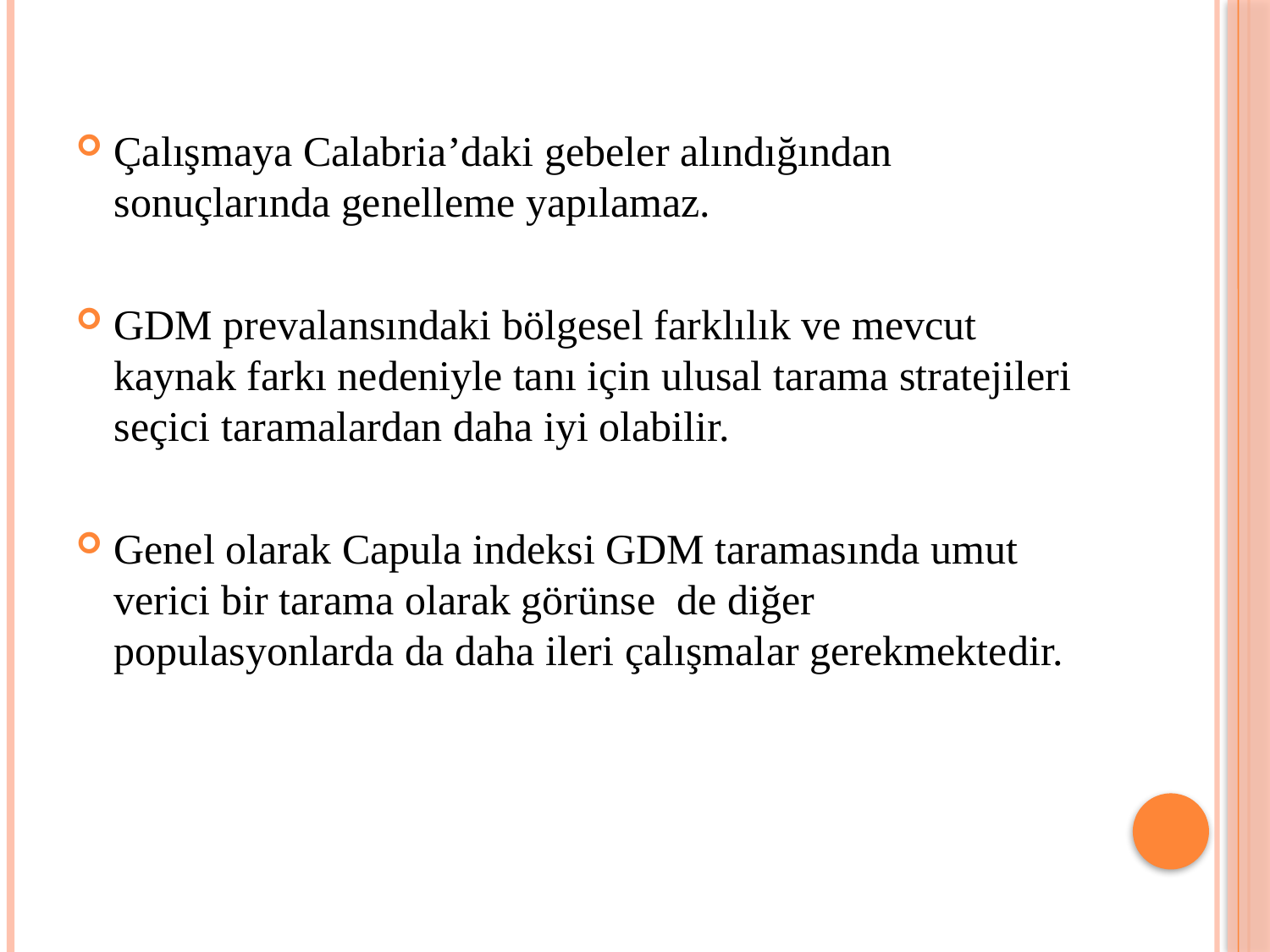

Çalışmaya Calabria’daki gebeler alındığından sonuçlarında genelleme yapılamaz.

GDM prevalansındaki bölgesel farklılık ve mevcut kaynak farkı nedeniyle tanı için ulusal tarama stratejileri seçici taramalardan daha iyi olabilir.

Genel olarak Capula indeksi GDM taramasında umut verici bir tarama olarak görünse  de diğer populasyonlarda da daha ileri çalışmalar gerekmektedir.